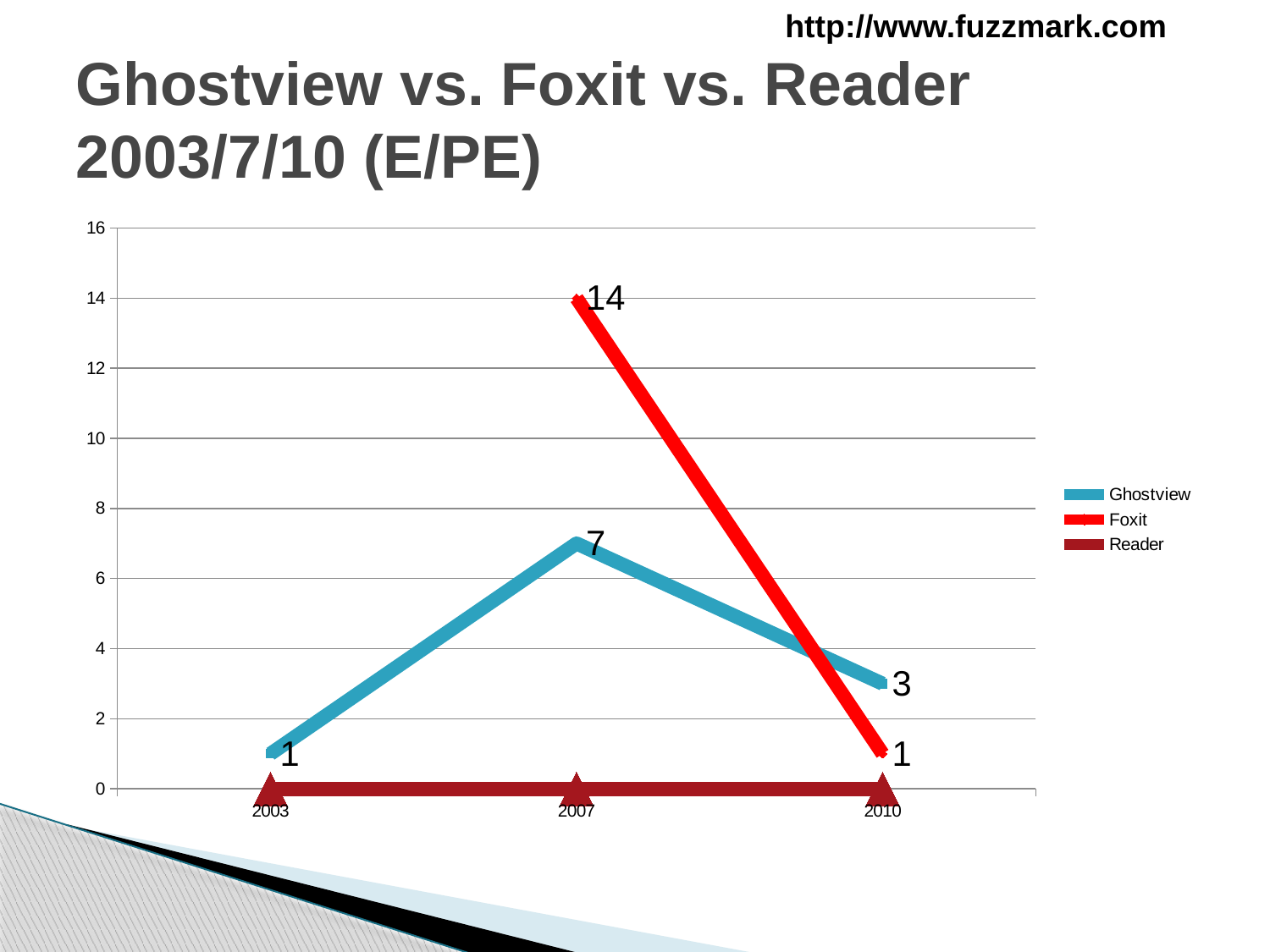

# Ghostview vs. Foxit vs. Reader 2003/7/10 (E/PE)

### Chart

| Category | Ghostview | Foxit | Reader |
|---|---|---|---|
| 2003 | 1.0 | None | 0.0 |
| 2007 | 7.0 | 14.0 | 0.0 |
| 2010 | 3.0 | 1.0 | 0.0 |